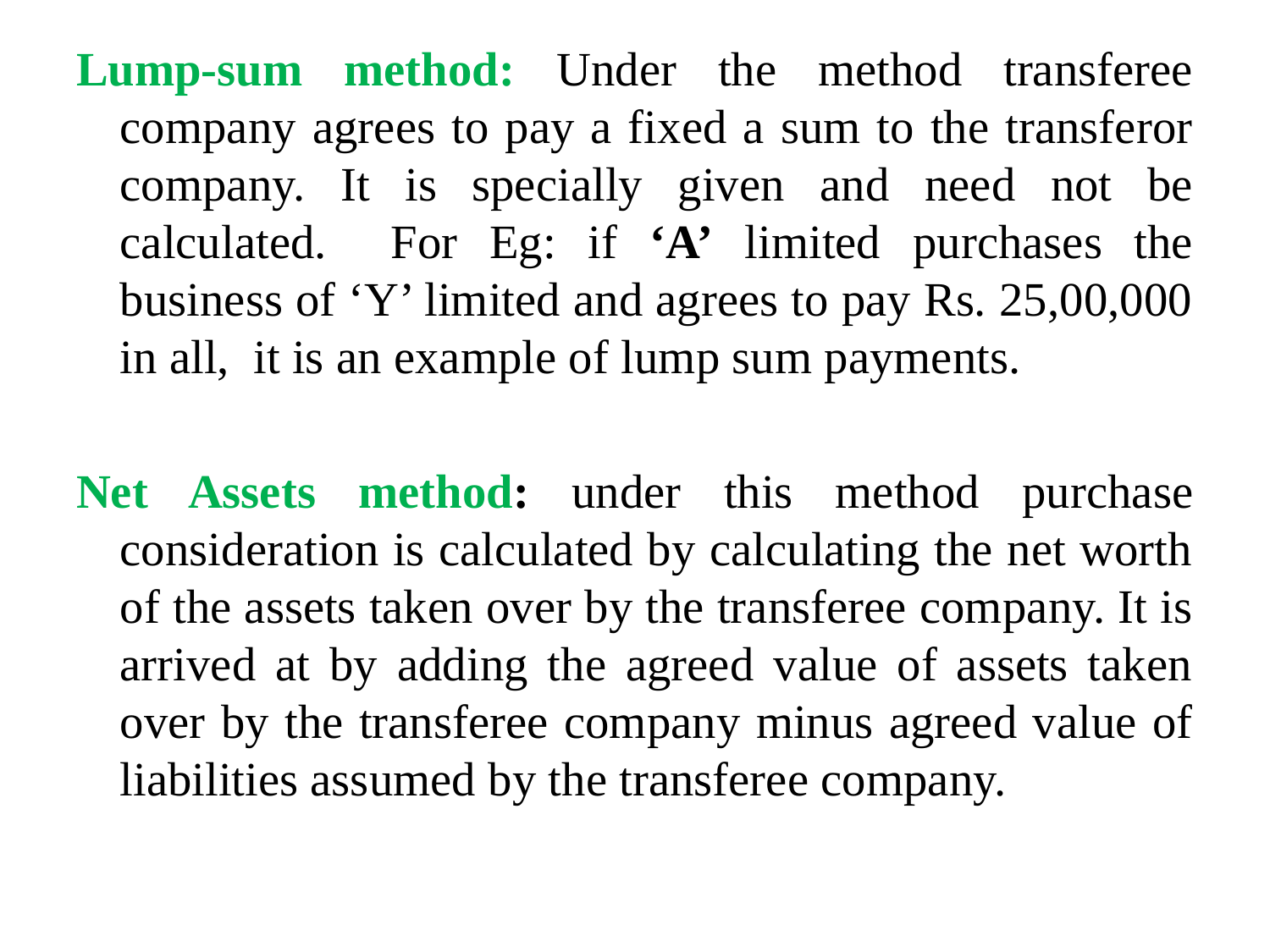

Lump-sum method: Under the method transferee company agrees to pay a fixed a sum to the transferor company. It is specially given and need not be calculated.  For Eg: if ‘A’ limited purchases the business of ‘Y’ limited and agrees to pay Rs. 25,00,000 in all,  it is an example of lump sum payments.

Net Assets method: under this method purchase consideration is calculated by calculating the net worth of the assets taken over by the transferee company. It is arrived at by adding the agreed value of assets taken over by the transferee company minus agreed value of liabilities assumed by the transferee company.